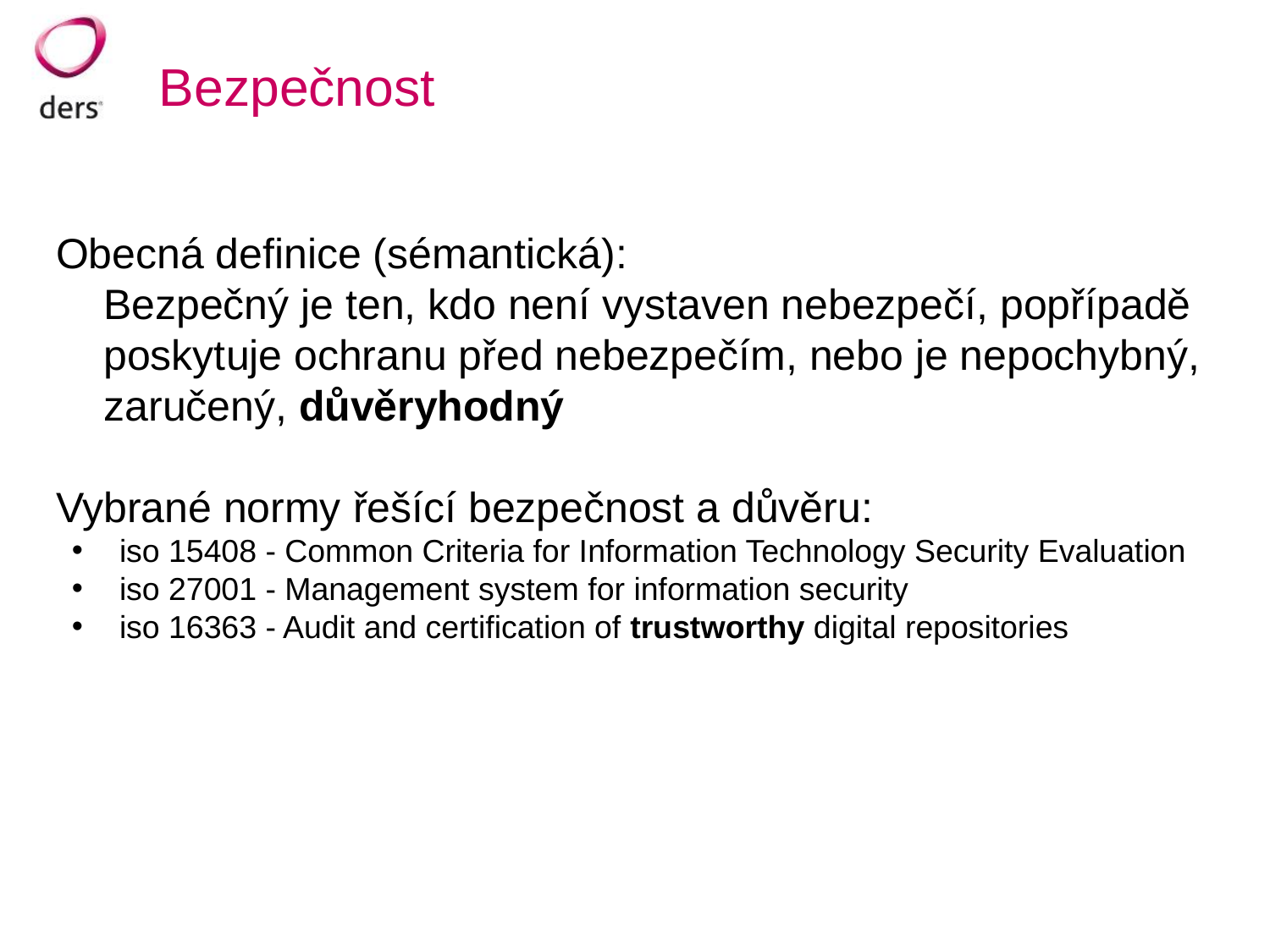

# Bezpečnost
Obecná definice (sémantická):
Bezpečný je ten, kdo není vystaven nebezpečí, popřípadě poskytuje ochranu před nebezpečím, nebo je nepochybný, zaručený, důvěryhodný

Vybrané normy řešící bezpečnost a důvěru:
iso 15408 - Common Criteria for Information Technology Security Evaluation
iso 27001 - Management system for information security
iso 16363 - Audit and certification of trustworthy digital repositories